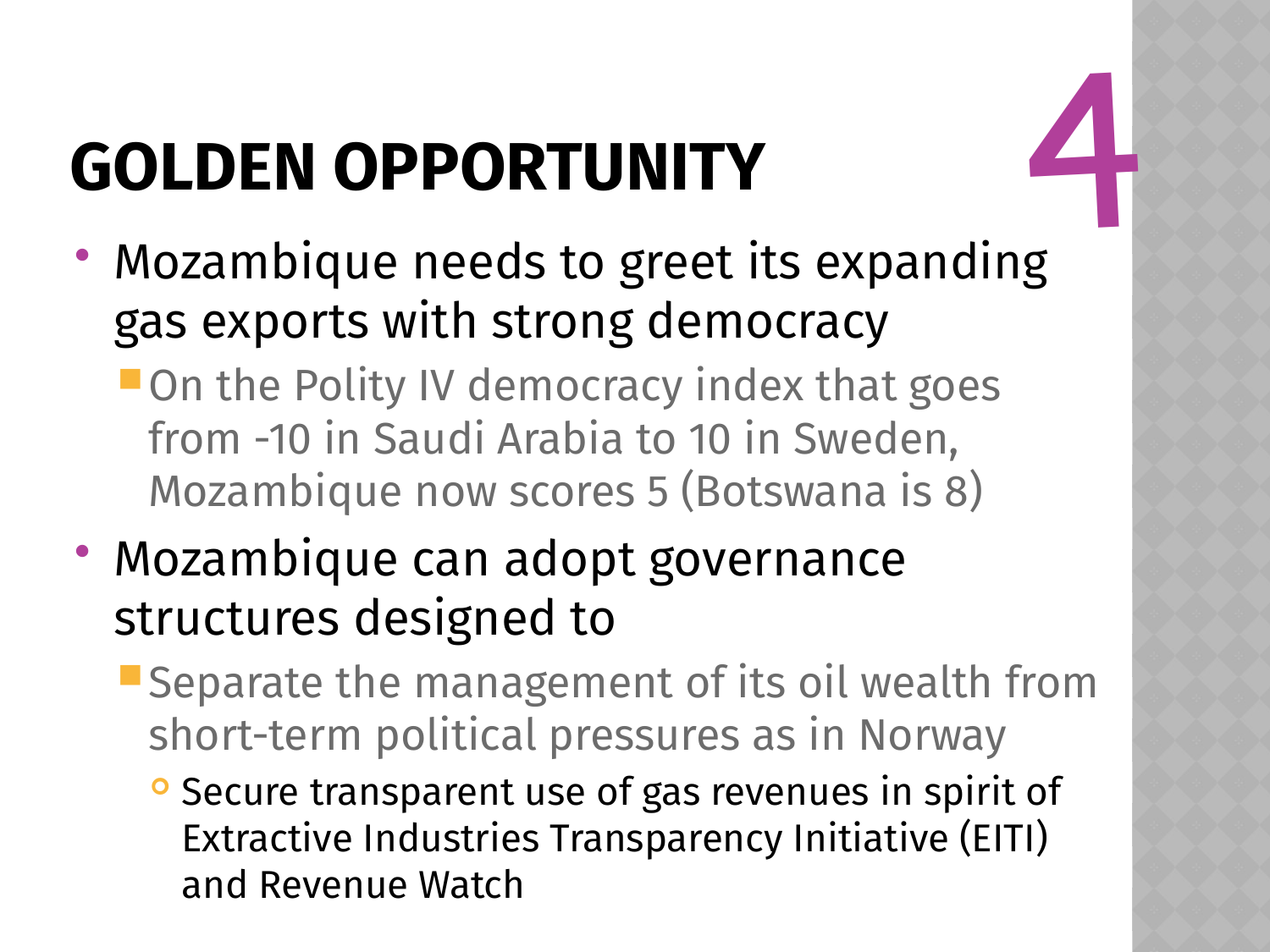

4
# golden opportunity
Mozambique needs to greet its expanding gas exports with strong democracy
On the Polity IV democracy index that goes from -10 in Saudi Arabia to 10 in Sweden, Mozambique now scores 5 (Botswana is 8)
Mozambique can adopt governance structures designed to
Separate the management of its oil wealth from short-term political pressures as in Norway
Secure transparent use of gas revenues in spirit of Extractive Industries Transparency Initiative (EITI) and Revenue Watch